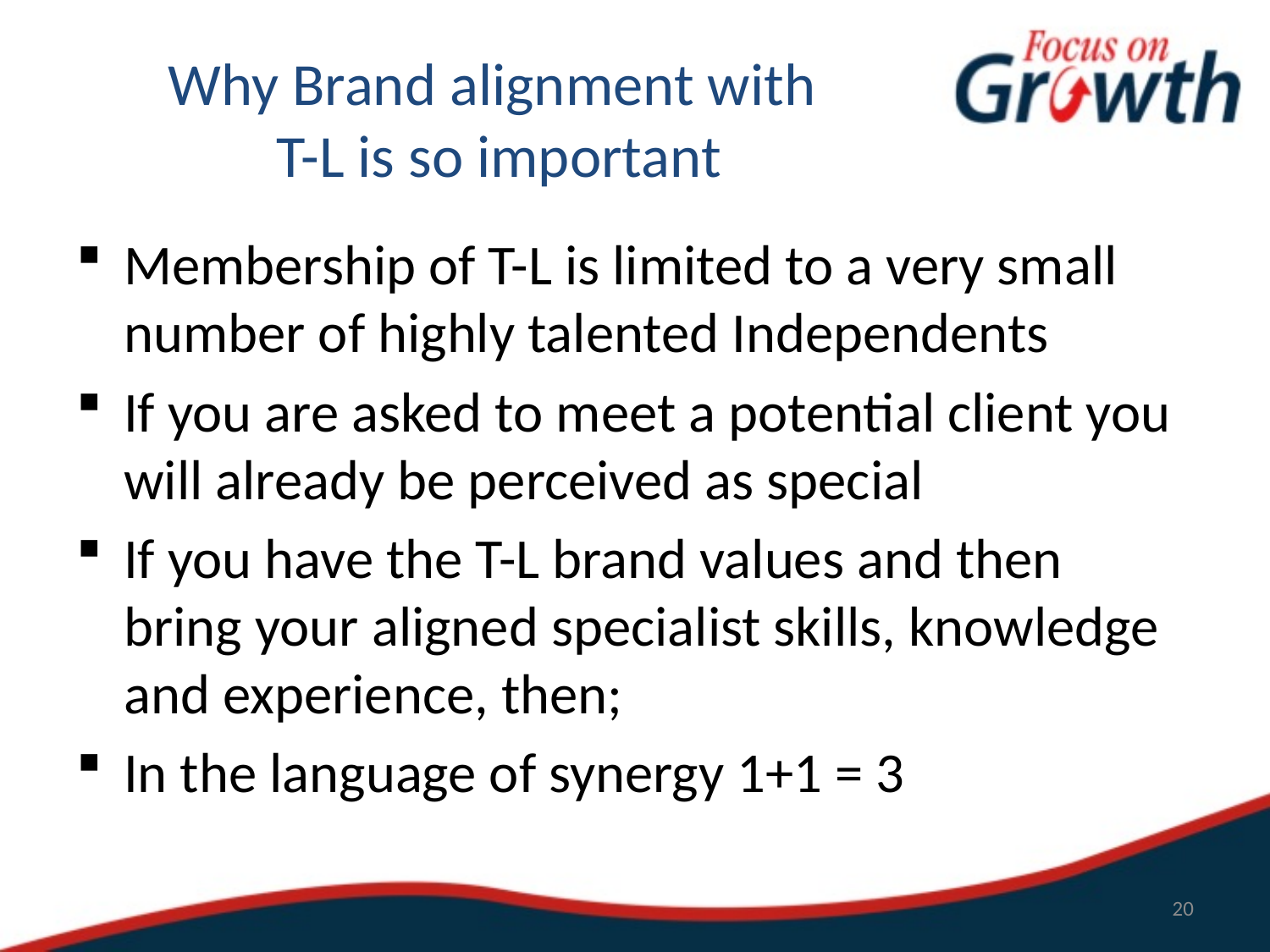

# Why Brand alignment with T-L is so important
Membership of T-L is limited to a very small number of highly talented Independents
If you are asked to meet a potential client you will already be perceived as special
If you have the T-L brand values and then bring your aligned specialist skills, knowledge and experience, then;
In the language of synergy 1+1 = 3
20